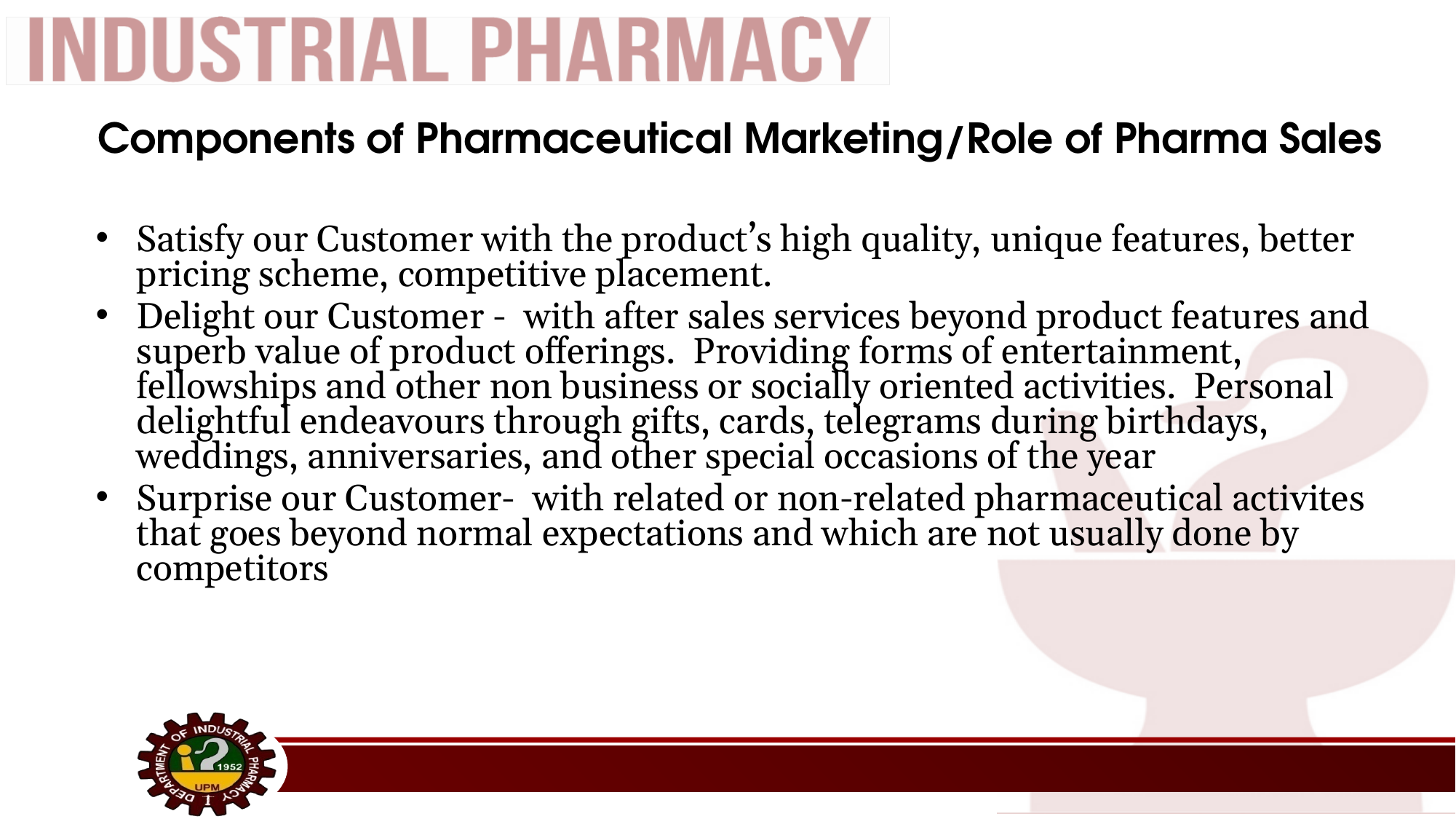

# Components of Pharmaceutical Marketing/Role of Pharma Sales
Satisfy our Customer with the product’s high quality, unique features, better pricing scheme, competitive placement.
Delight our Customer -  with after sales services beyond product features and superb value of product offerings.  Providing forms of entertainment, fellowships and other non business or socially oriented activities.  Personal delightful endeavours through gifts, cards, telegrams during birthdays, weddings, anniversaries, and other special occasions of the year
Surprise our Customer-  with related or non-related pharmaceutical activites that goes beyond normal expectations and which are not usually done by competitors